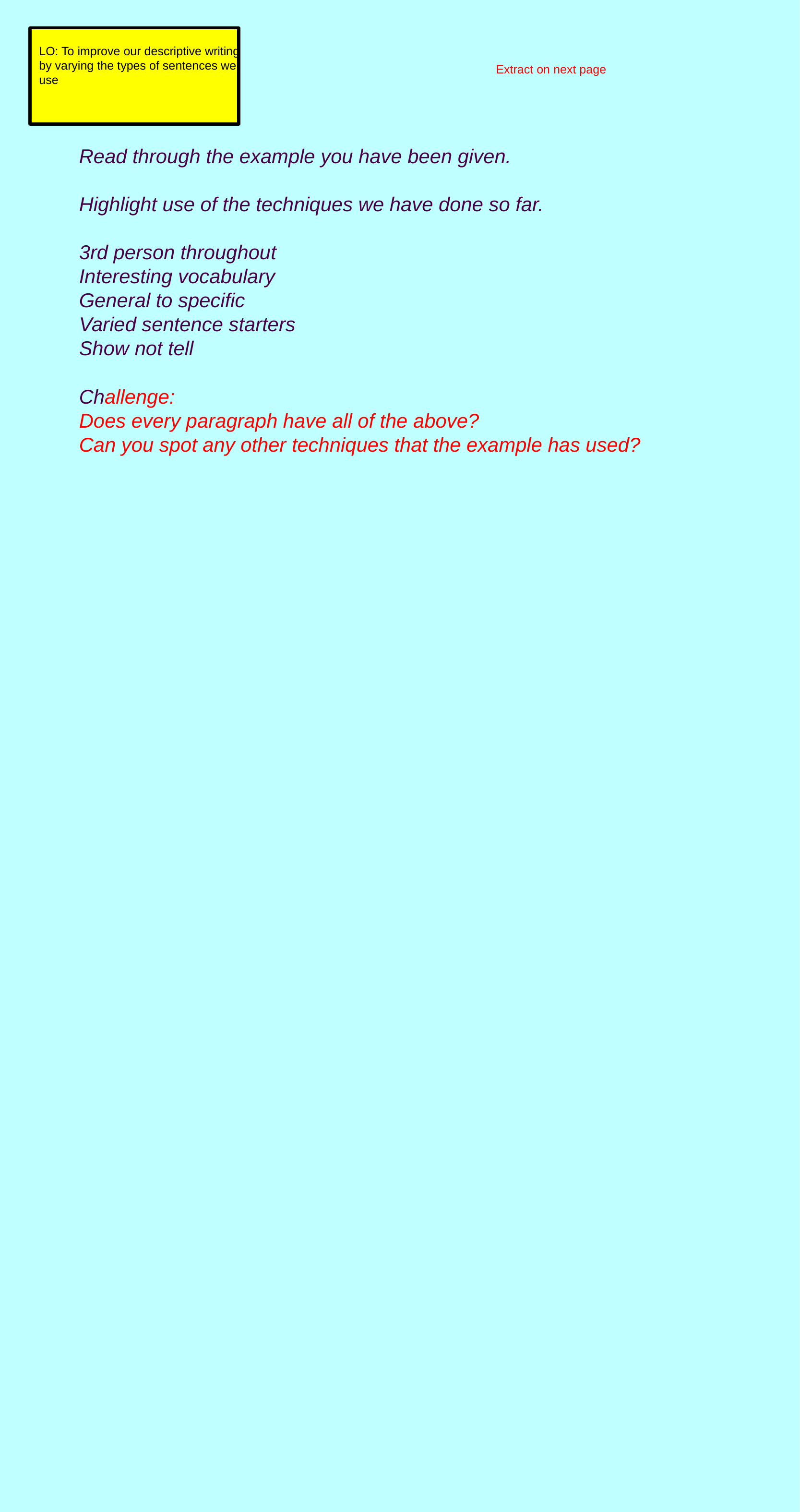

LO: To improve our  descriptive writing by varying  the types of sentences we  use
Extract on next page
Read through the example you have been given.

Highlight use of the techniques we have done so far.

3rd person throughout
Interesting vocabulary
General to specific
Varied sentence starters
Show not tell

Challenge:
Does every paragraph have all of the above?
Can you spot any other techniques that the  example has used?